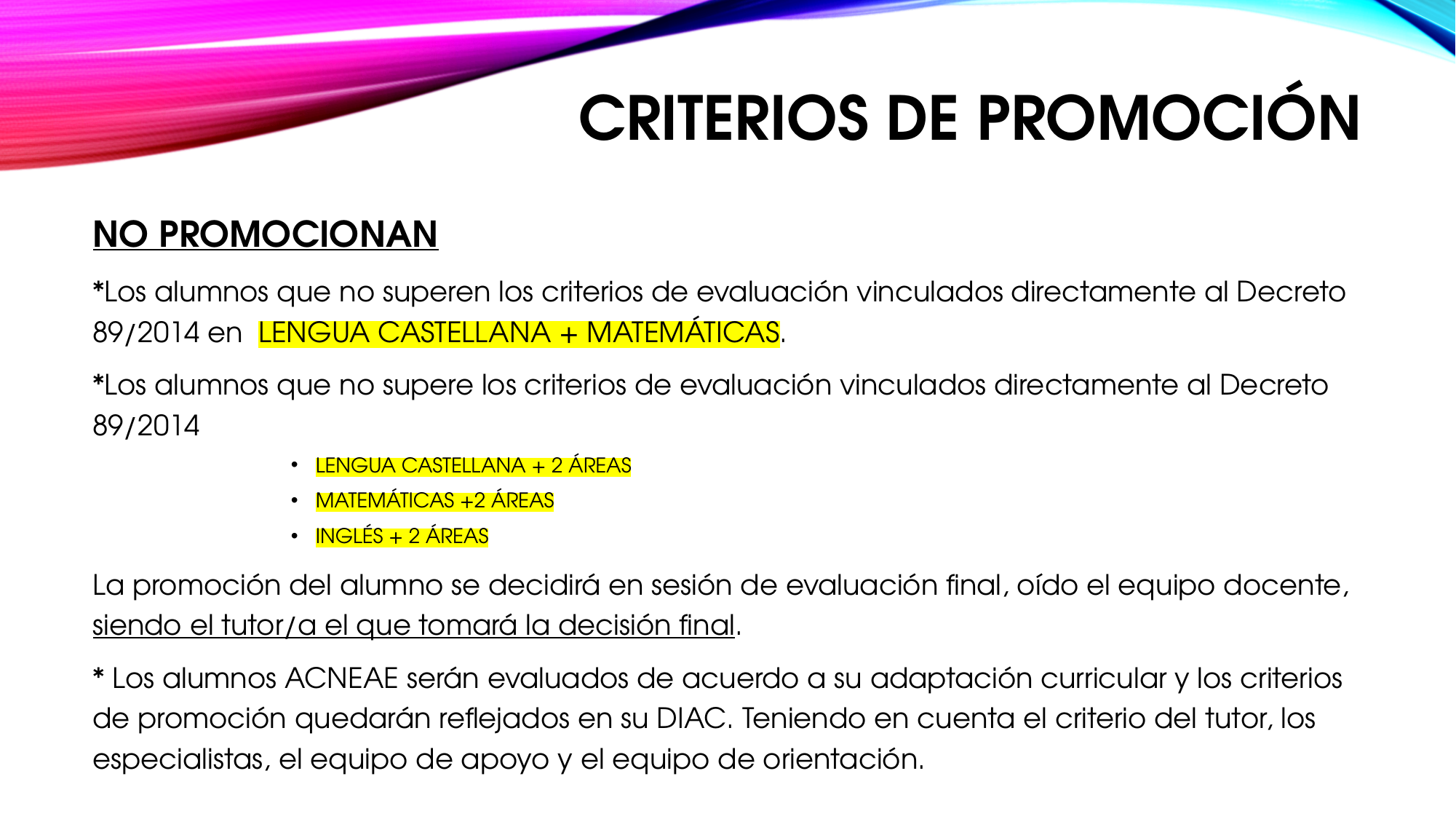

# Criterios de promoción
NO PROMOCIONAN
*Los alumnos que no superen los criterios de evaluación vinculados directamente al Decreto 89/2014 en  LENGUA CASTELLANA + MATEMÁTICAS.
*Los alumnos que no supere los criterios de evaluación vinculados directamente al Decreto 89/2014
LENGUA CASTELLANA + 2 ÁREAS
MATEMÁTICAS +2 ÁREAS
INGLÉS + 2 ÁREAS
La promoción del alumno se decidirá en sesión de evaluación final, oído el equipo docente, siendo el tutor/a el que tomará la decisión final.
* Los alumnos ACNEAE serán evaluados de acuerdo a su adaptación curricular y los criterios de promoción quedarán reflejados en su DIAC. Teniendo en cuenta el criterio del tutor, los especialistas, el equipo de apoyo y el equipo de orientación.